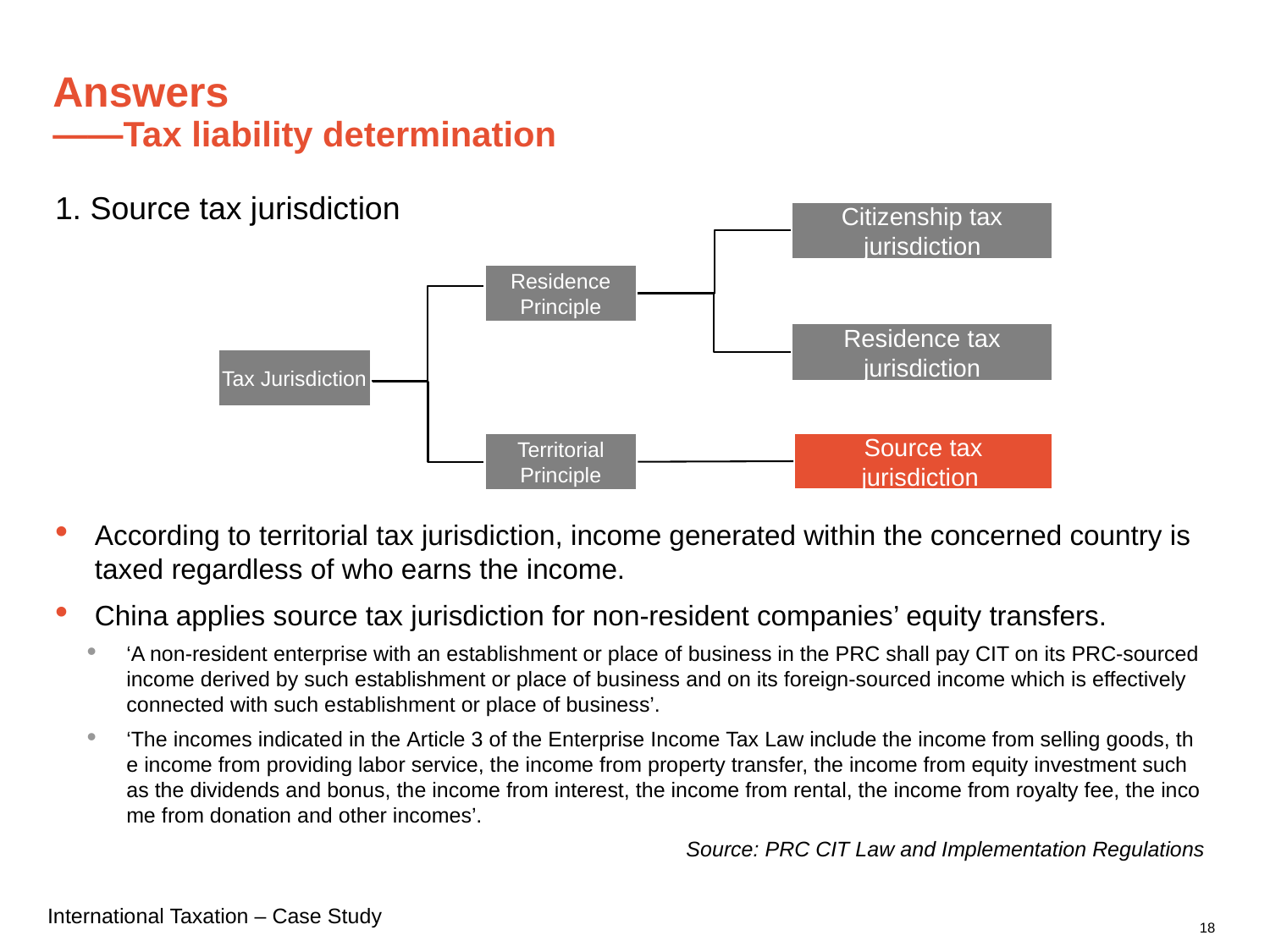

# Answers ——Tax liability determination
1. Source tax jurisdiction

According to territorial tax jurisdiction, income generated within the concerned country is taxed regardless of who earns the income.
China applies source tax jurisdiction for non-resident companies’ equity transfers.
‘A non-resident enterprise with an establishment or place of business in the PRC shall pay CIT on its PRC-sourced income derived by such establishment or place of business and on its foreign-sourced income which is effectively connected with such establishment or place of business’.
‘The incomes indicated in the Article 3 of the Enterprise Income Tax Law include the income from selling goods, the income from providing labor service, the income from property transfer, the income from equity investment such as the dividends and bonus, the income from interest, the income from rental, the income from royalty fee, the income from donation and other incomes’.
 Source: PRC CIT Law and Implementation Regulations
Citizenship tax jurisdiction
Residence Principle
Source tax jurisdiction
Residence tax jurisdiction
Tax Jurisdiction
Territorial Principle
18